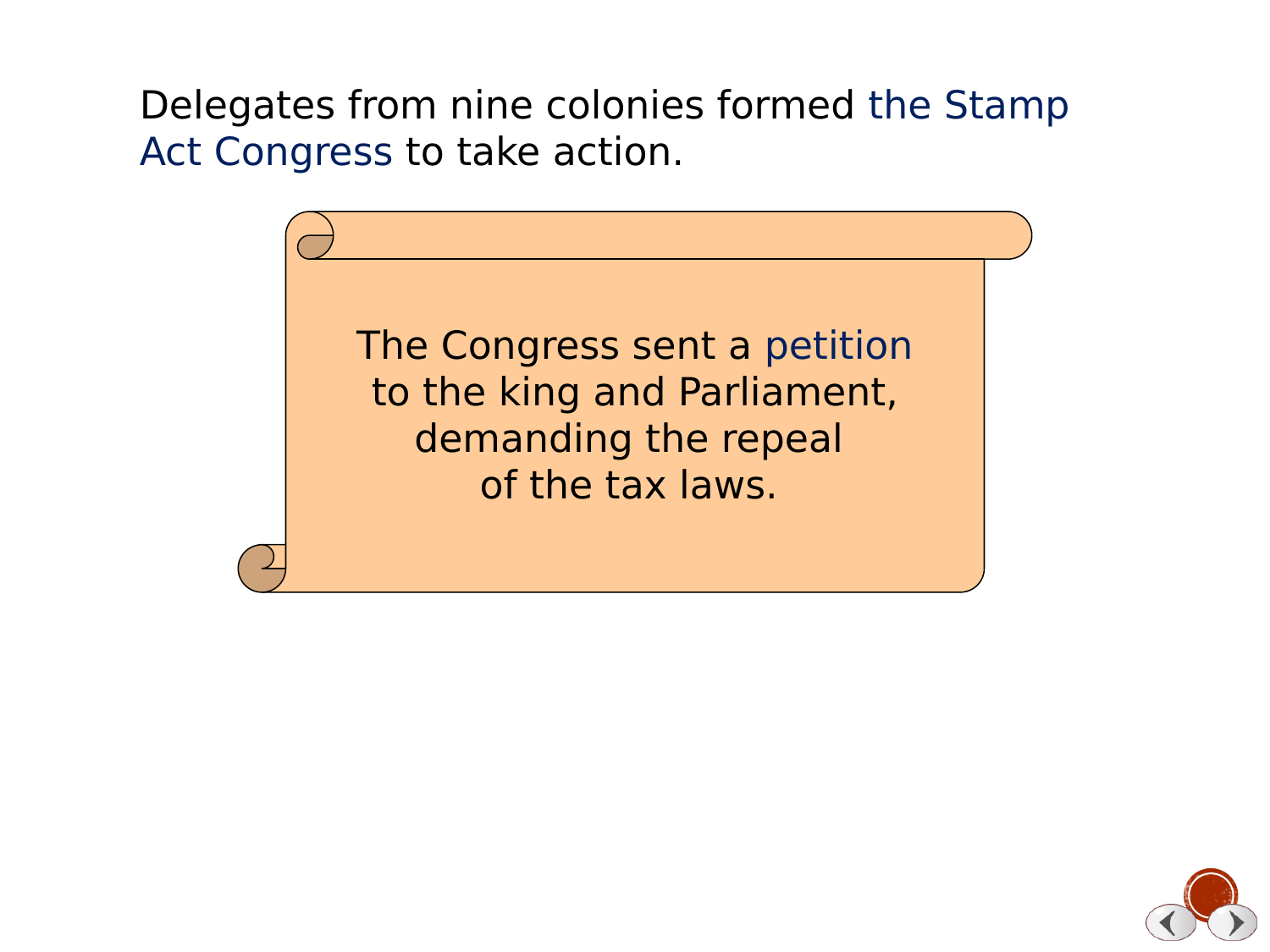

Delegates from nine colonies formed the Stamp Act Congress to take action.
The Congress sent a petition
to the king and Parliament,
demanding the repeal
of the tax laws.